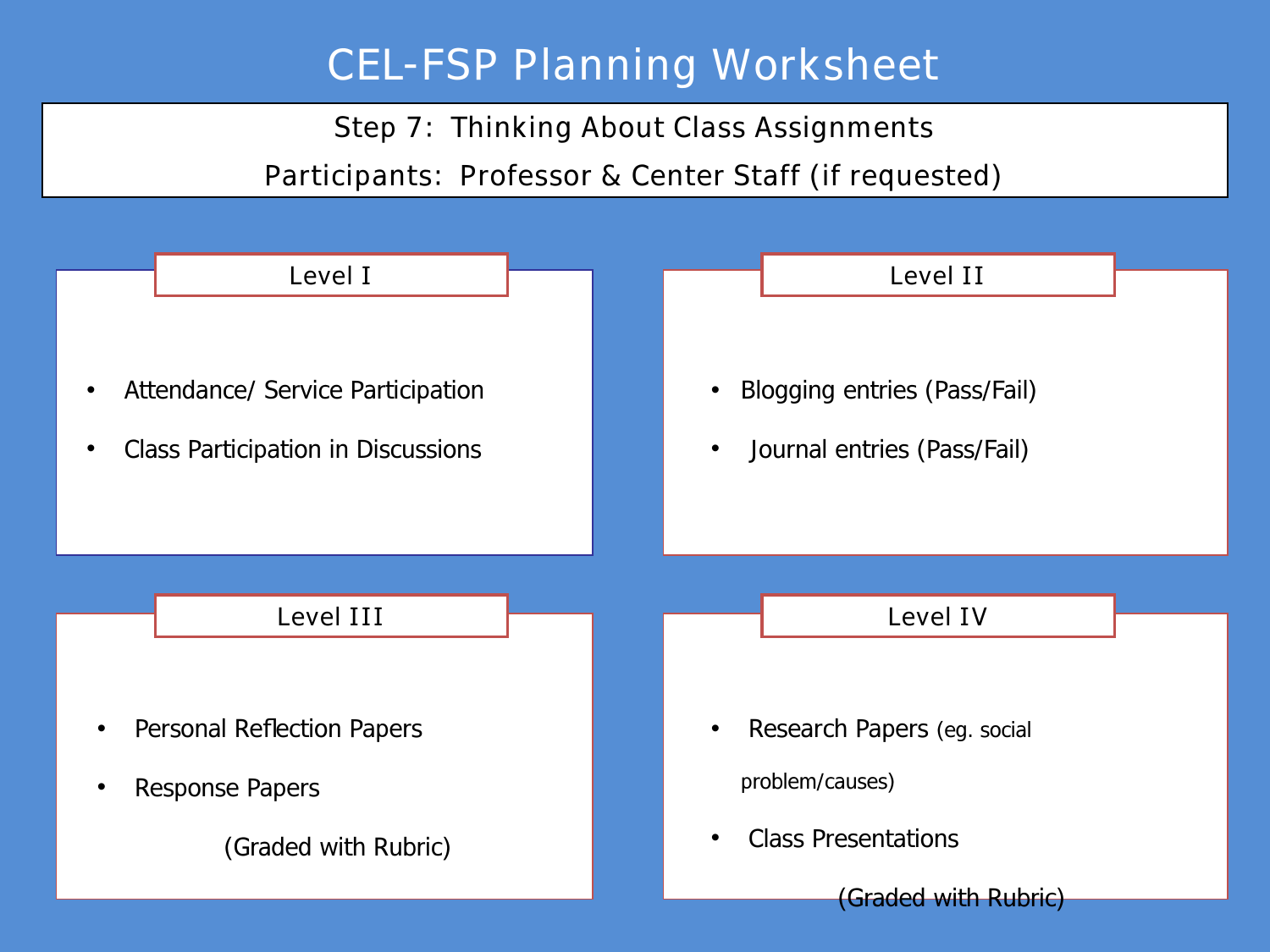

CEL-FSP Planning Worksheet
Step 7:  Thinking About Class Assignments
Participants:  Professor & Center Staff (if requested)

Level I
Level II

 Attendance/ Service Participation
 Class Participation in Discussions
Blogging entries (Pass/Fail)
 Journal entries (Pass/Fail)
Level III
Level IV

 Personal Reflection Papers
 Response Papers
	(Graded with Rubric)
 Research Papers (eg. social problem/causes)
 Class Presentations
	(Graded with Rubric)